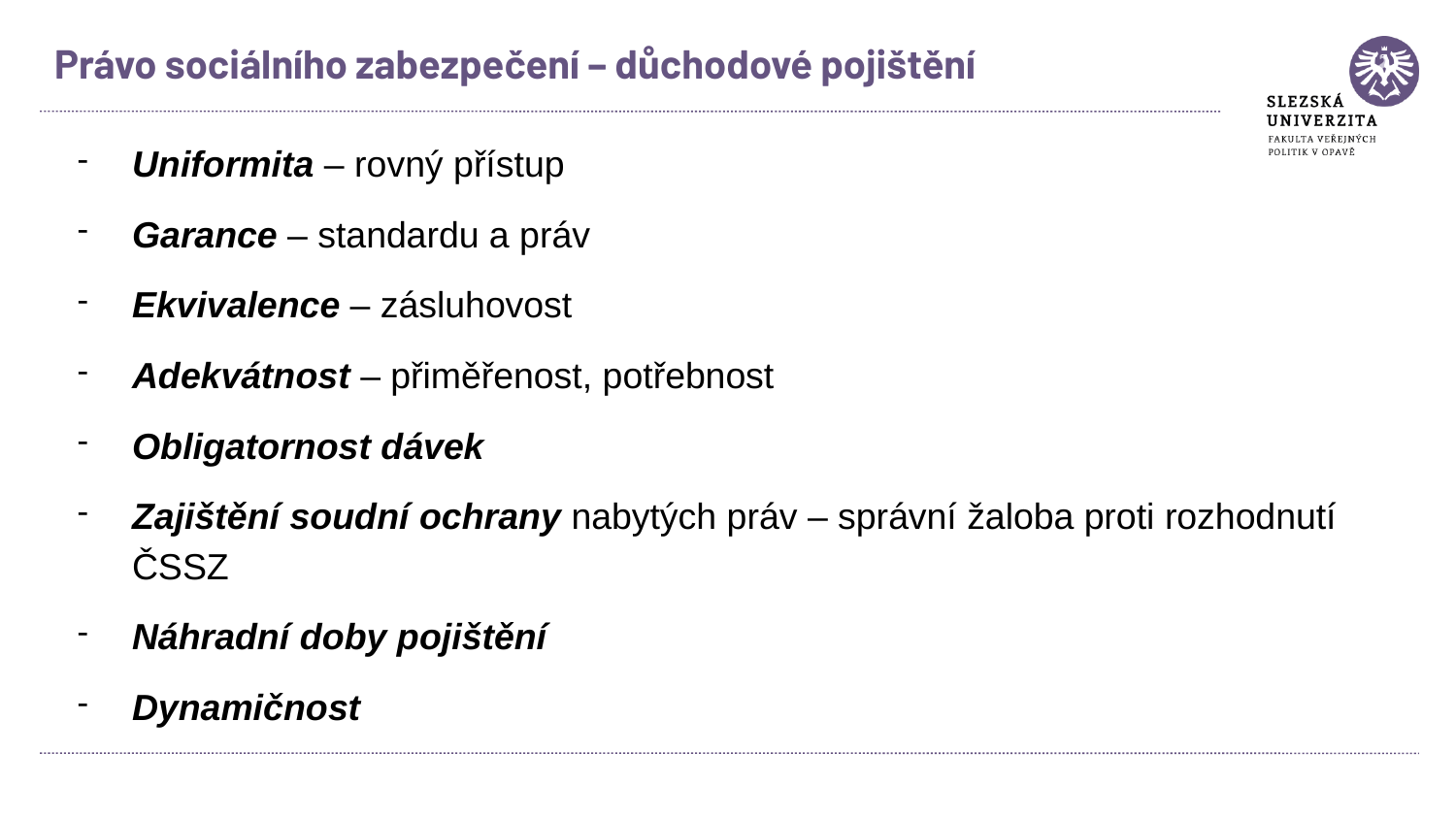

Právo sociálního zabezpečení – důchodové pojištění

Uniformita – rovný přístup
Garance – standardu a práv
Ekvivalence – zásluhovost
Adekvátnost – přiměřenost, potřebnost
Obligatornost dávek
Zajištění soudní ochrany nabytých práv – správní žaloba proti rozhodnutí ČSSZ
Náhradní doby pojištění
Dynamičnost